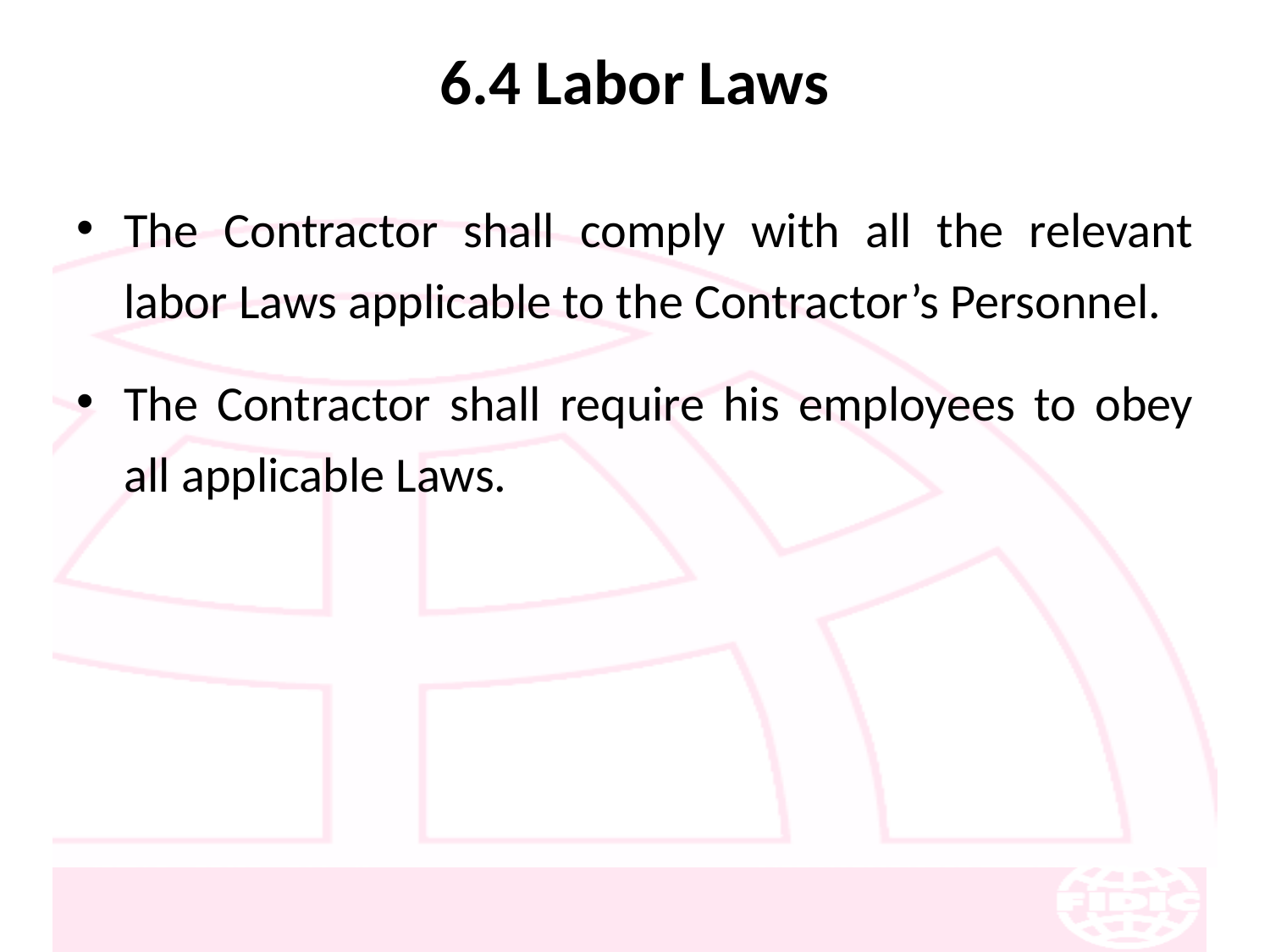

# 6.4 Labor Laws
The Contractor shall comply with all the relevant labor Laws applicable to the Contractor’s Personnel.
The Contractor shall require his employees to obey all applicable Laws.